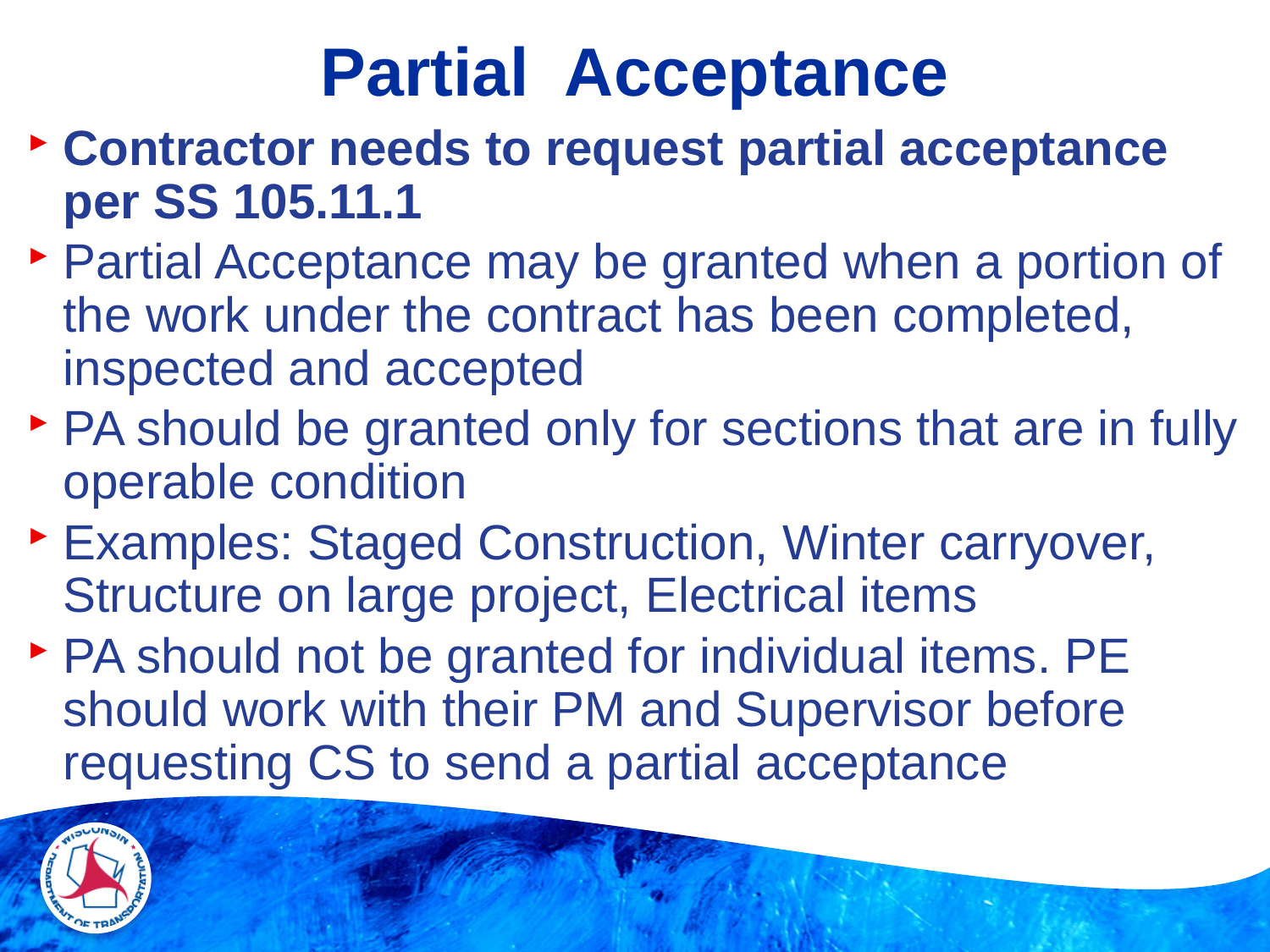

# Partial  Acceptance
Contractor needs to request partial acceptance per SS 105.11.1
Partial Acceptance may be granted when a portion of the work under the contract has been completed, inspected and accepted
PA should be granted only for sections that are in fully operable condition
Examples: Staged Construction, Winter carryover, Structure on large project, Electrical items
PA should not be granted for individual items. PE should work with their PM and Supervisor before requesting CS to send a partial acceptance